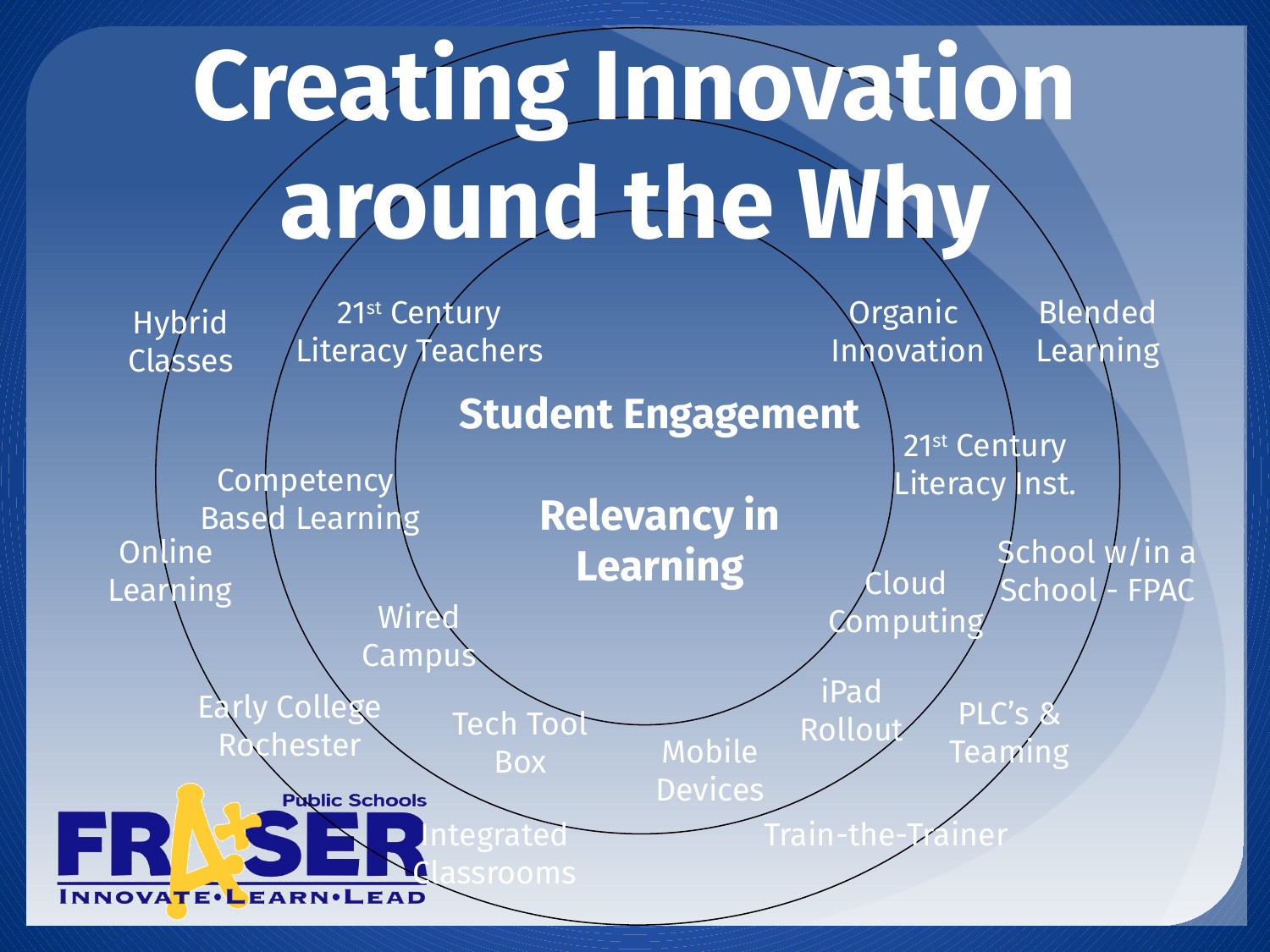

Creating Innovation around the Why

21st Century
Literacy Teachers
Organic
Innovation
Blended
Learning
Hybrid
Classes
Student Engagement

Relevancy in Learning
21st Century
Literacy Inst.
Competency
Based Learning
Online
Learning
School w/in a
School - FPAC
Cloud
Computing
Wired
Campus
iPad
Rollout
Early College
Rochester
PLC’s &
Teaming
Tech Tool
Box
Mobile
Devices
Integrated
Classrooms
Train-the-Trainer